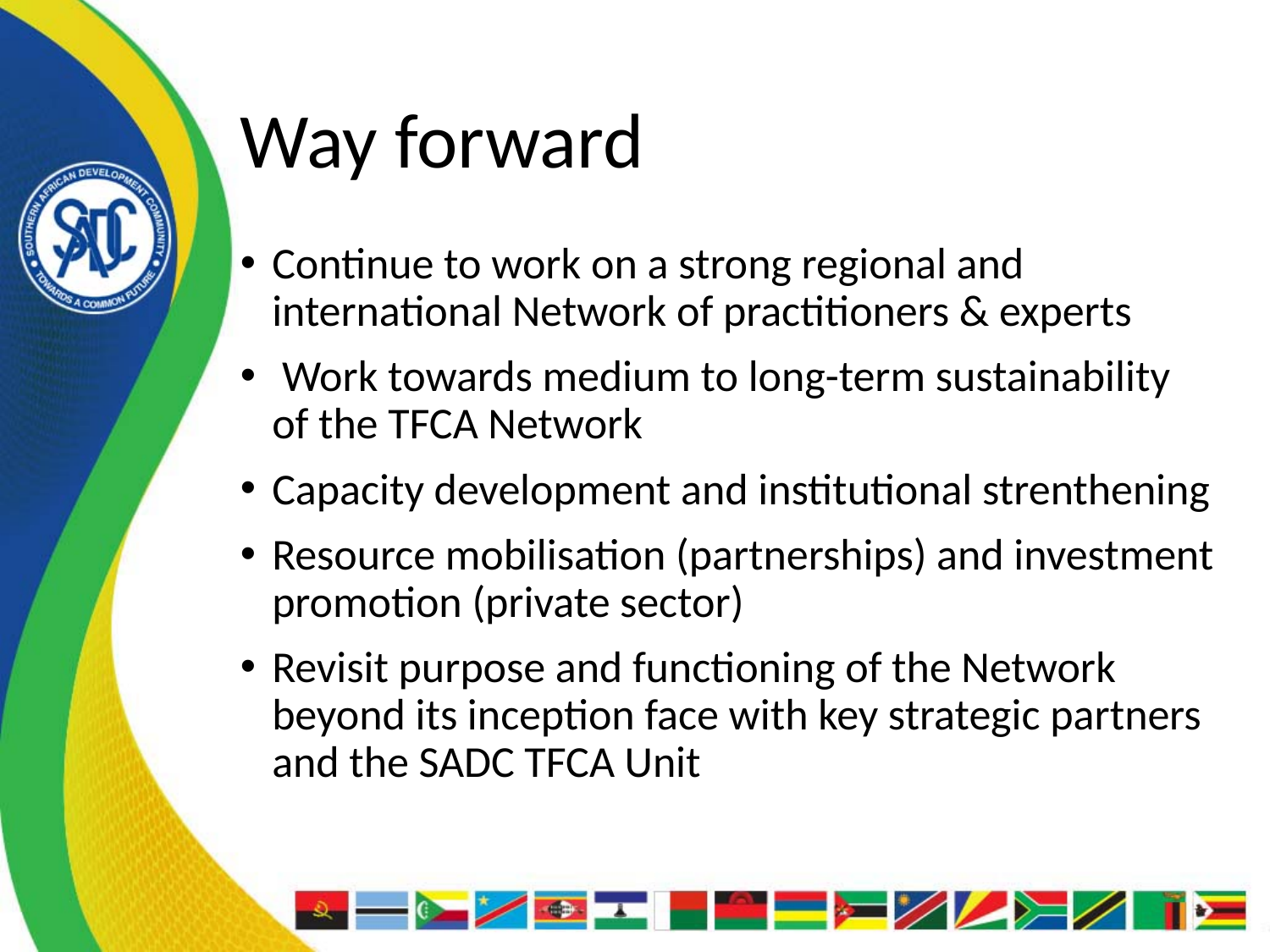

# Way forward
Continue to work on a strong regional and international Network of practitioners & experts
 Work towards medium to long-term sustainability of the TFCA Network
Capacity development and institutional strenthening
Resource mobilisation (partnerships) and investment promotion (private sector)
Revisit purpose and functioning of the Network beyond its inception face with key strategic partners  and the SADC TFCA Unit